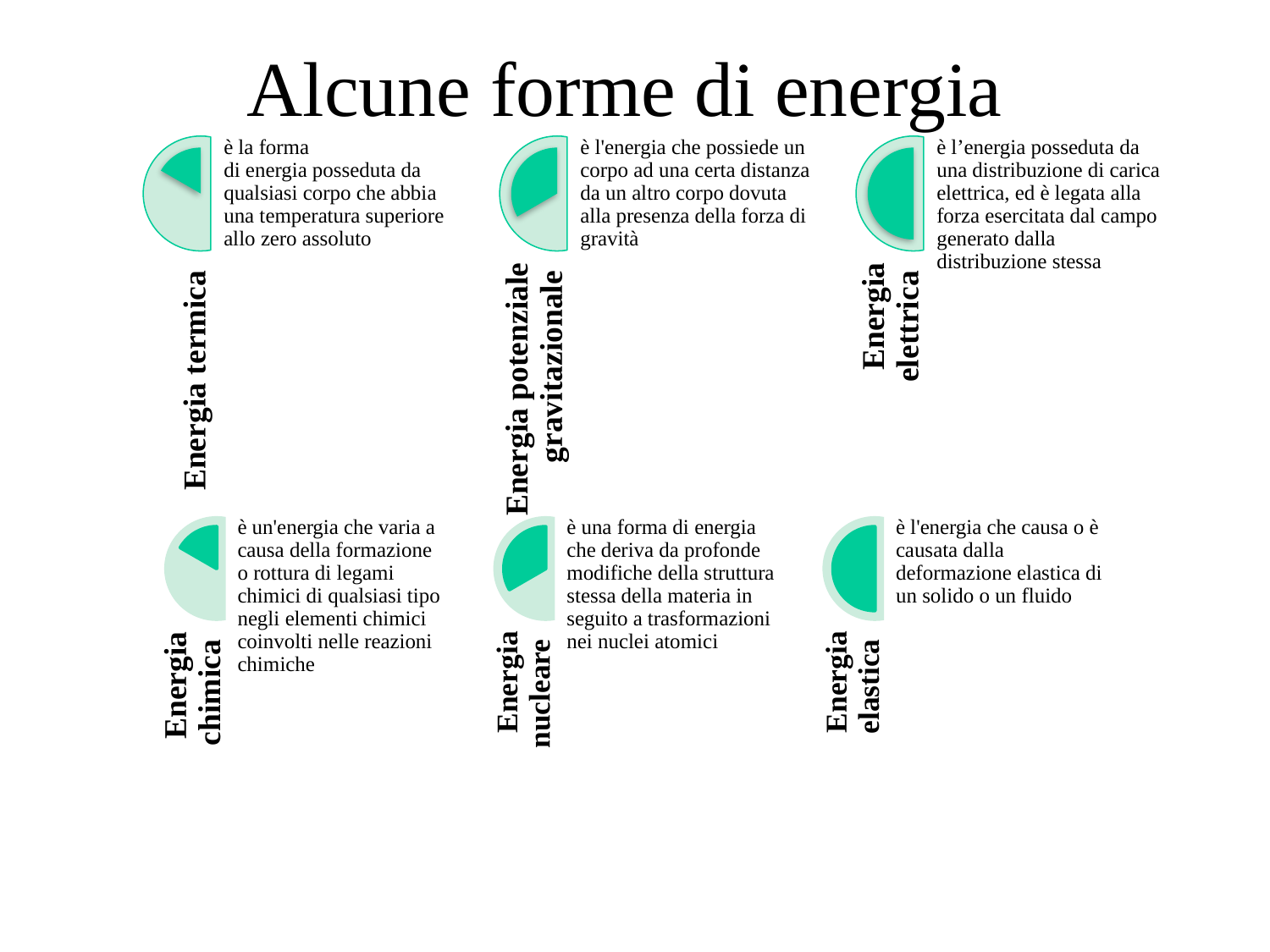

# Alcune forme di energia
Energia termica
è la forma di energia posseduta da qualsiasi corpo che abbia una temperatura superiore allo zero assoluto
Energia potenziale gravitazionale
è l'energia che possiede un corpo ad una certa distanza da un altro corpo dovuta alla presenza della forza di gravità
 	Energia elettrica
è l’energia posseduta da una distribuzione di carica elettrica, ed è legata alla forza esercitata dal campo generato dalla distribuzione stessa

 	Energia chimica
è un'energia che varia a causa della formazione o rottura di legami chimici di qualsiasi tipo negli elementi chimici coinvolti nelle reazioni chimiche
 	Energia nucleare
è una forma di energia che deriva da profonde modifiche della struttura stessa della materia in seguito a trasformazioni nei nuclei atomici
 	Energia elastica
è l'energia che causa o è causata dalla deformazione elastica di un solido o un fluido